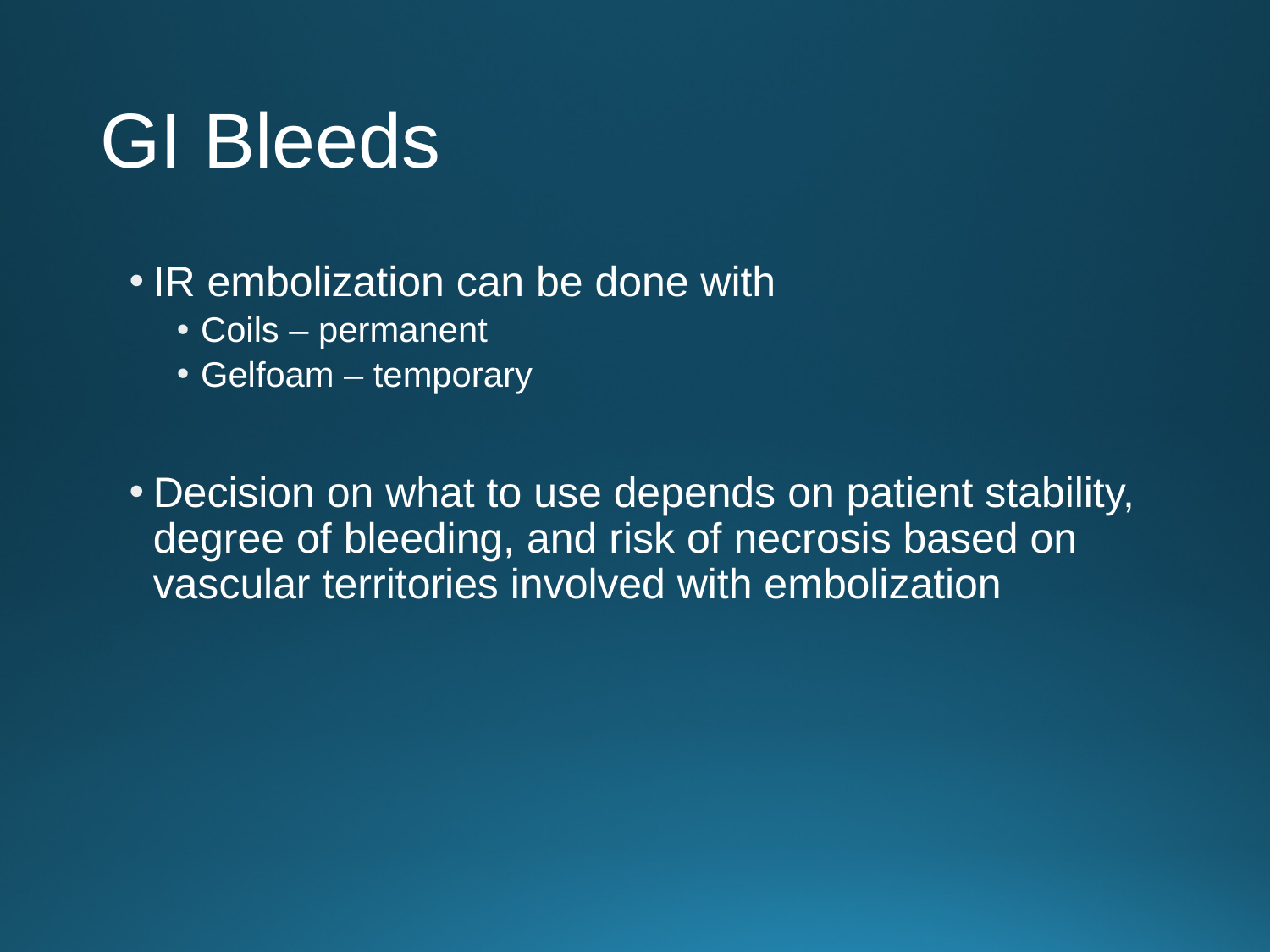

# GI Bleeds
IR embolization can be done with
Coils – permanent
Gelfoam – temporary

Decision on what to use depends on patient stability, degree of bleeding, and risk of necrosis based on vascular territories involved with embolization